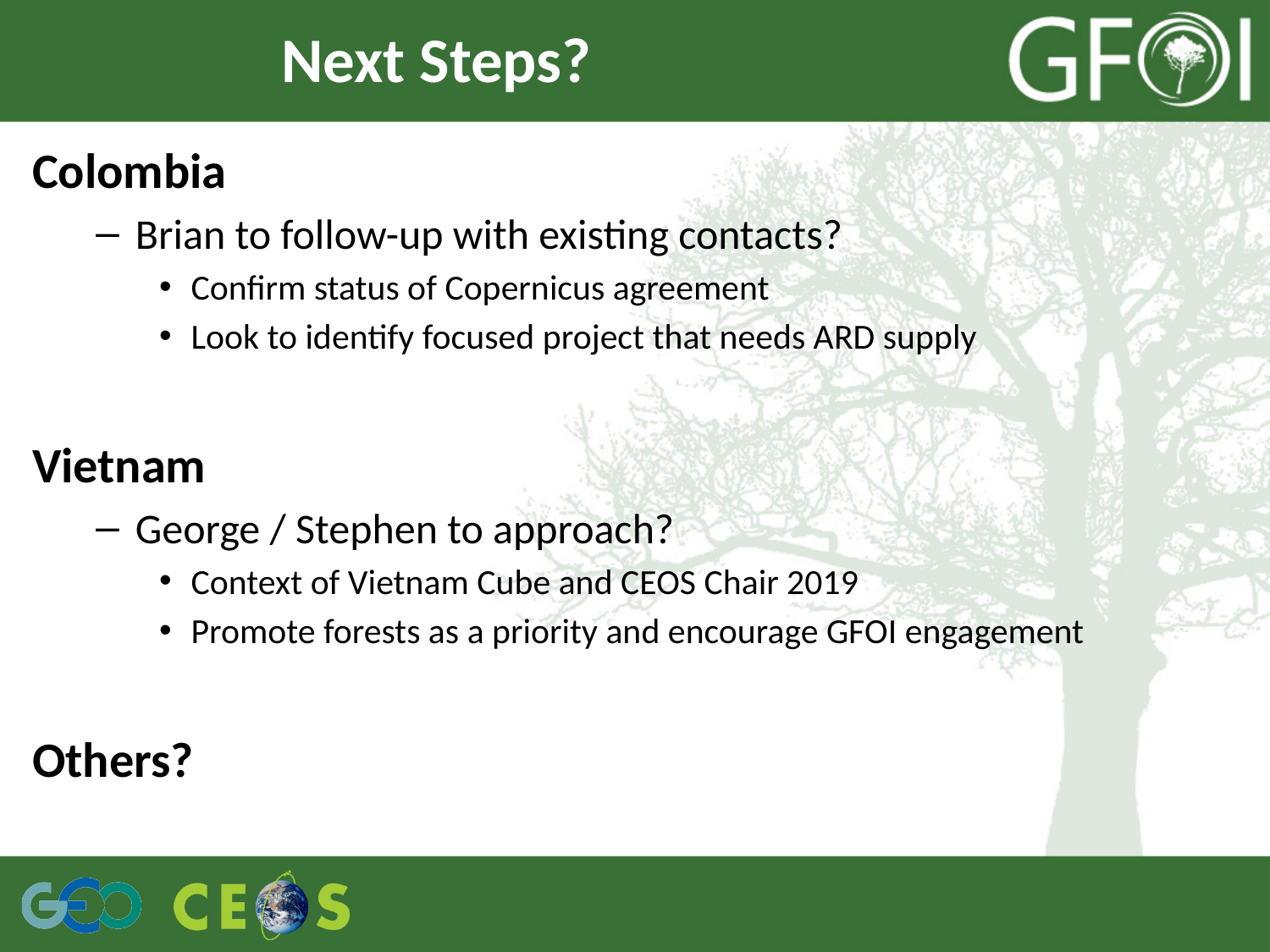

# Next Steps?
Colombia
Brian to follow-up with existing contacts?
Confirm status of Copernicus agreement
Look to identify focused project that needs ARD supply

Vietnam
George / Stephen to approach?
Context of Vietnam Cube and CEOS Chair 2019
Promote forests as a priority and encourage GFOI engagement

Others?